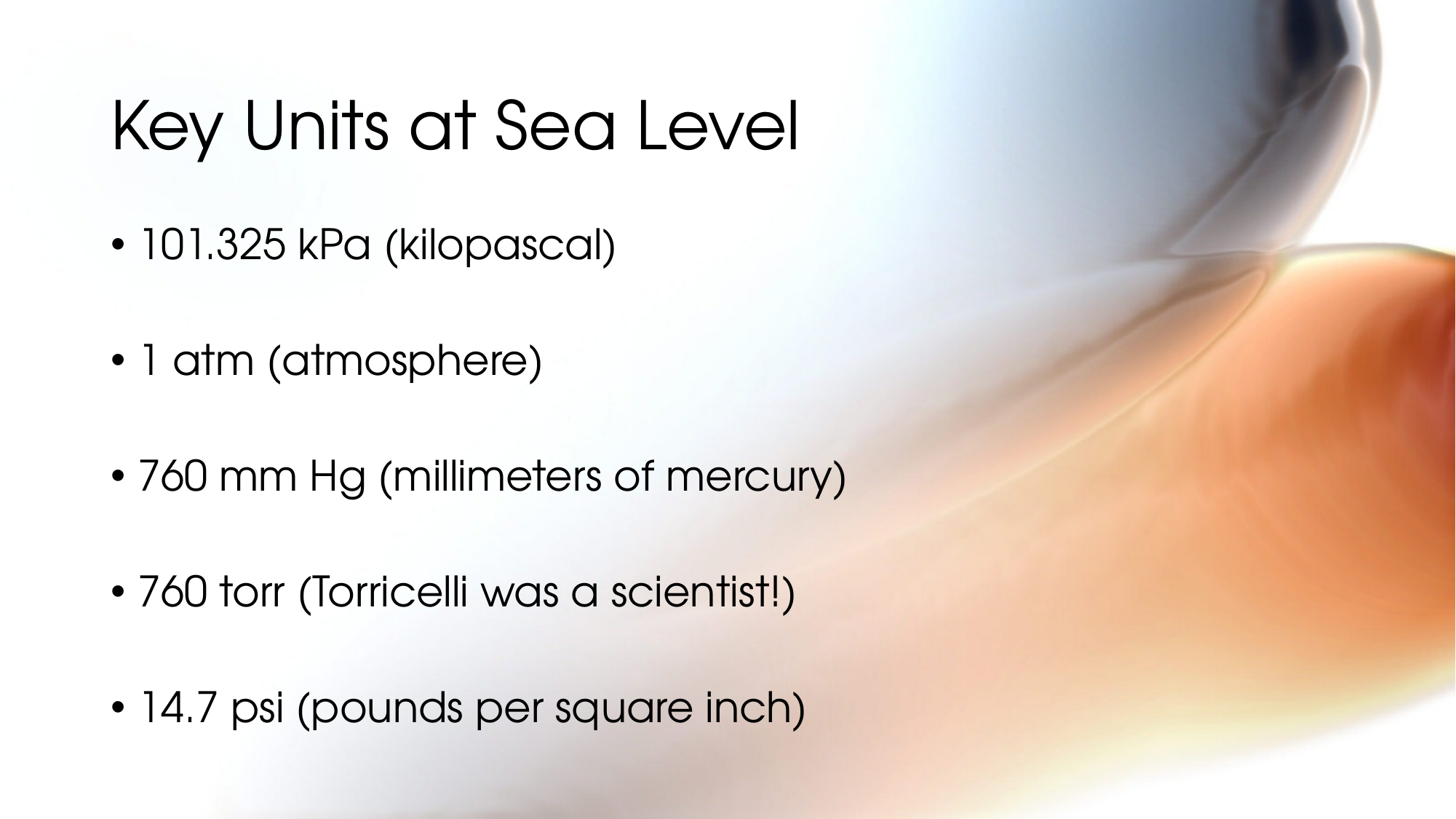

# Key Units at Sea Level
101.325 kPa (kilopascal)

1 atm (atmosphere)

760 mm Hg (millimeters of mercury)

760 torr (Torricelli was a scientist!)

14.7 psi (pounds per square inch)